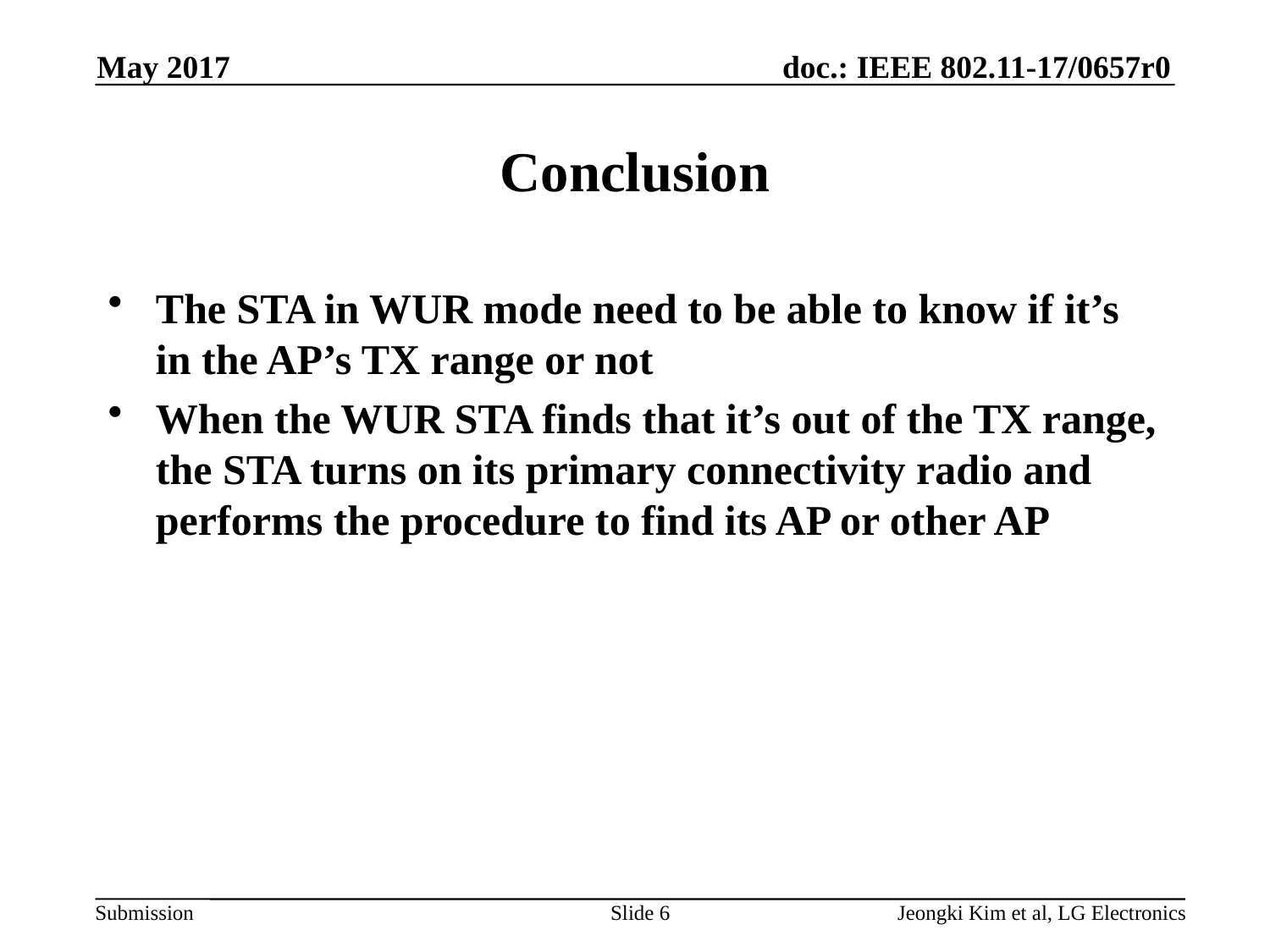

May 2017
# Conclusion
The STA in WUR mode need to be able to know if it’s in the AP’s TX range or not
When the WUR STA finds that it’s out of the TX range, the STA turns on its primary connectivity radio and performs the procedure to find its AP or other AP

Slide 6
Jeongki Kim et al, LG Electronics